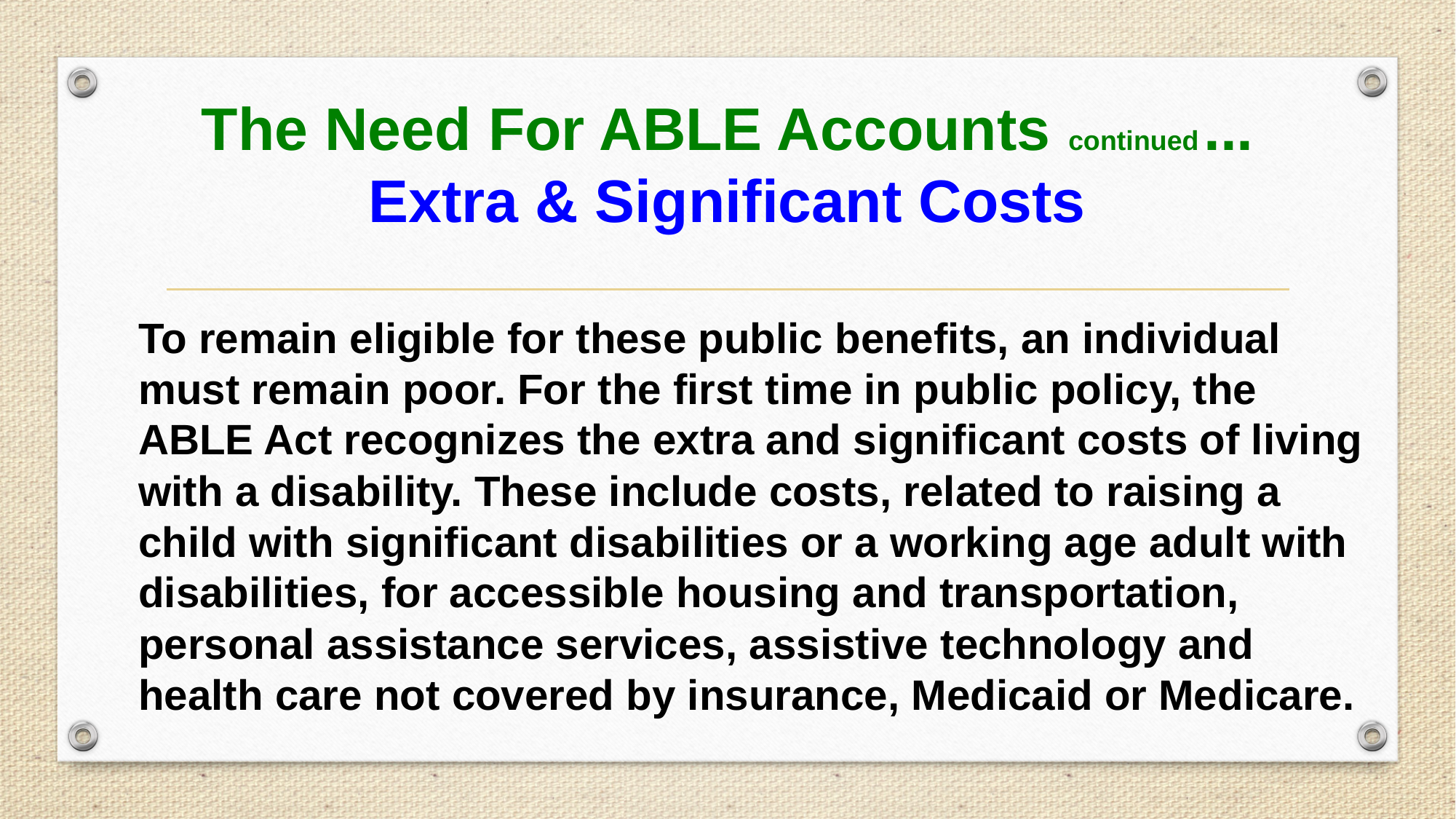

# The Need For ABLE Accounts continued ... Extra & Significant Costs
To remain eligible for these public benefits, an individual must remain poor. For the first time in public policy, the ABLE Act recognizes the extra and significant costs of living with a disability. These include costs, related to raising a child with significant disabilities or a working age adult with disabilities, for accessible housing and transportation, personal assistance services, assistive technology and health care not covered by insurance, Medicaid or Medicare.